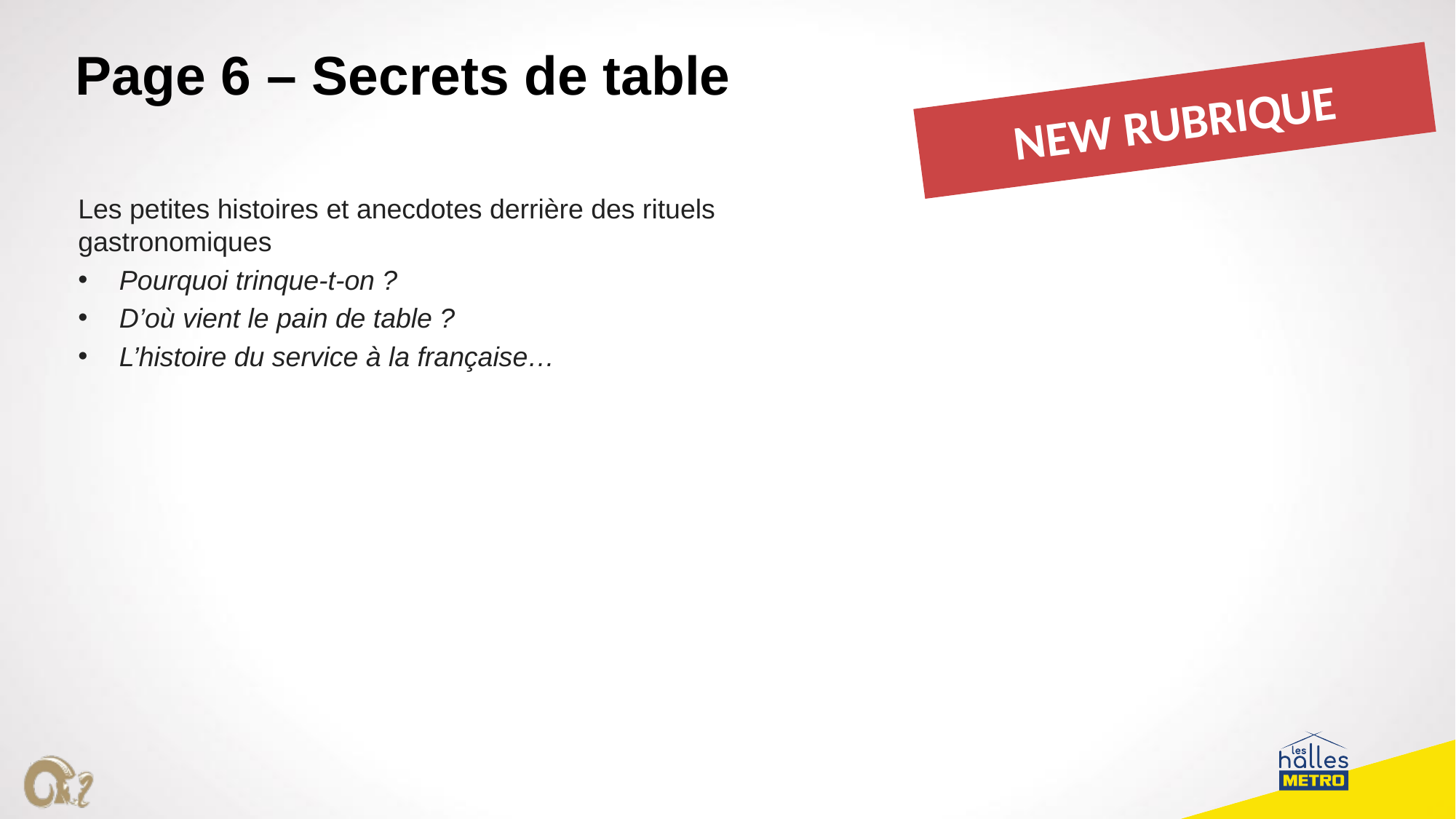

Page 6 – Secrets de table
NEW RUBRIQUE
Les petites histoires et anecdotes derrière des rituels gastronomiques
Pourquoi trinque-t-on ? ​
D’où vient le pain de table ? ​
L’histoire du service à la française…